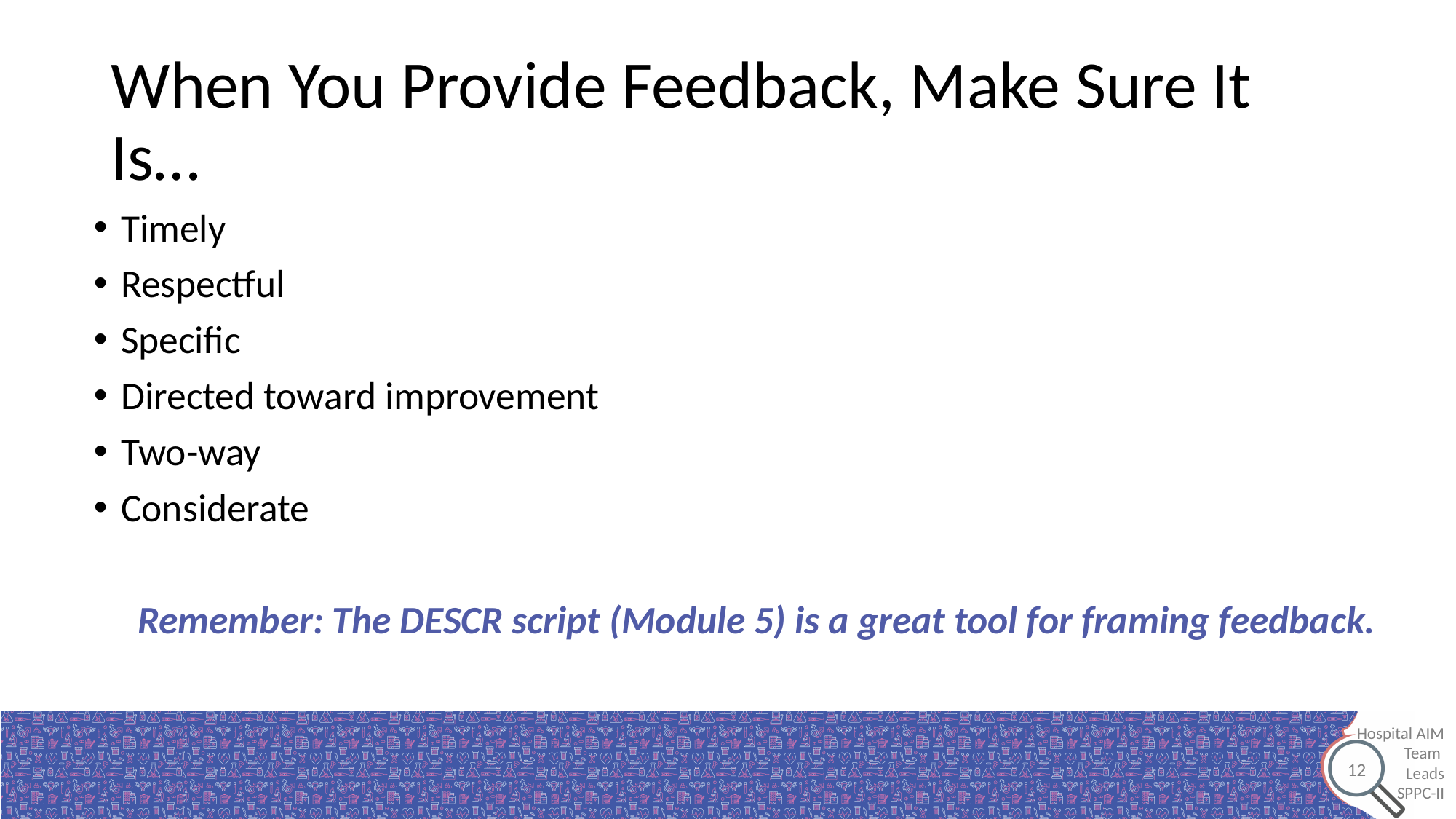

# When You Provide Feedback, Make Sure It Is…
Timely
Respectful
Specific
Directed toward improvement
Two-way
Considerate

Remember: The DESCR script (Module 5) is a great tool for framing feedback.
12